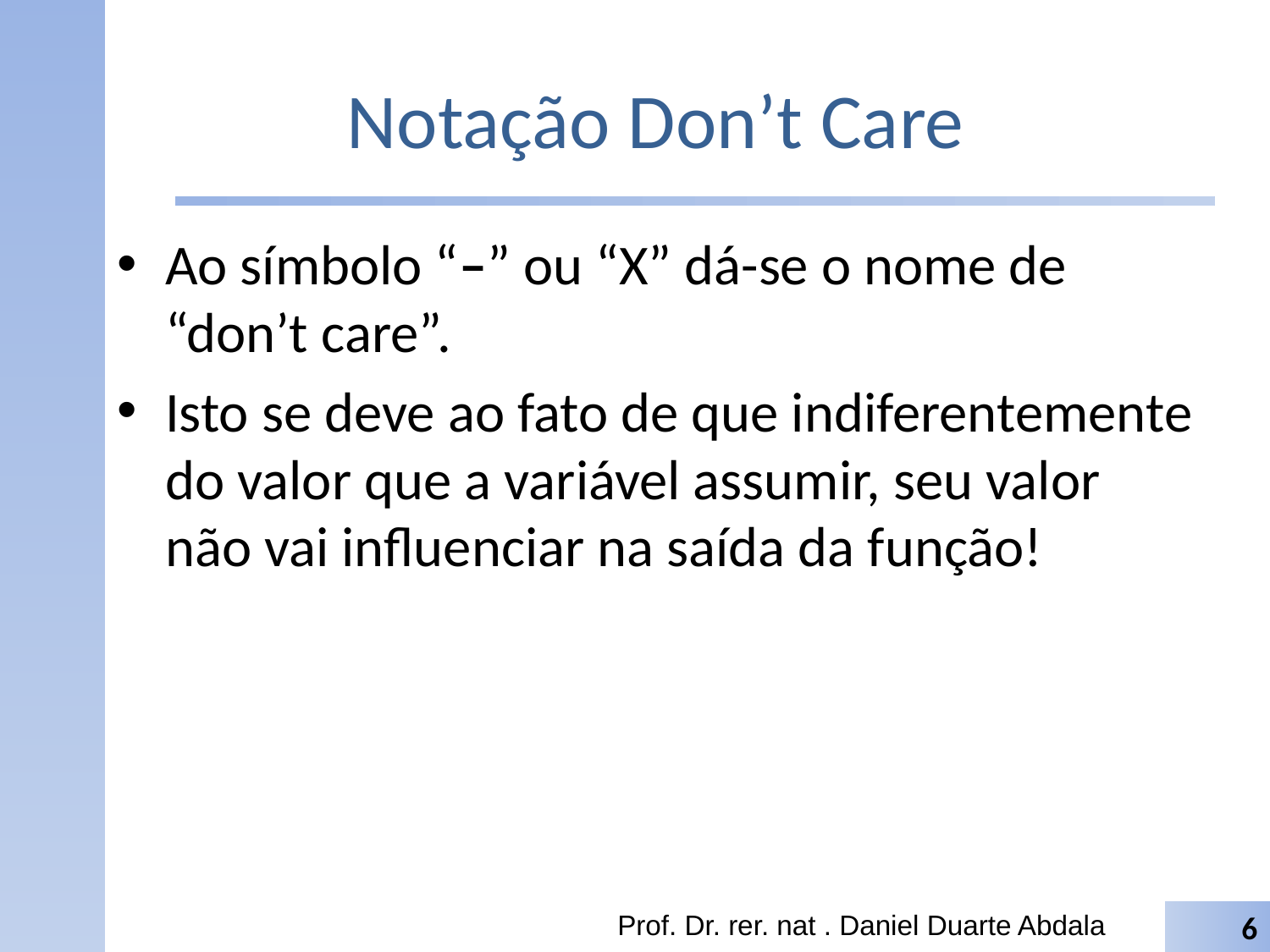

# Notação Don’t Care
Ao símbolo “–” ou “X” dá-se o nome de “don’t care”.
Isto se deve ao fato de que indiferentemente do valor que a variável assumir, seu valor não vai influenciar na saída da função!

Prof. Dr. rer. nat . Daniel Duarte Abdala
6